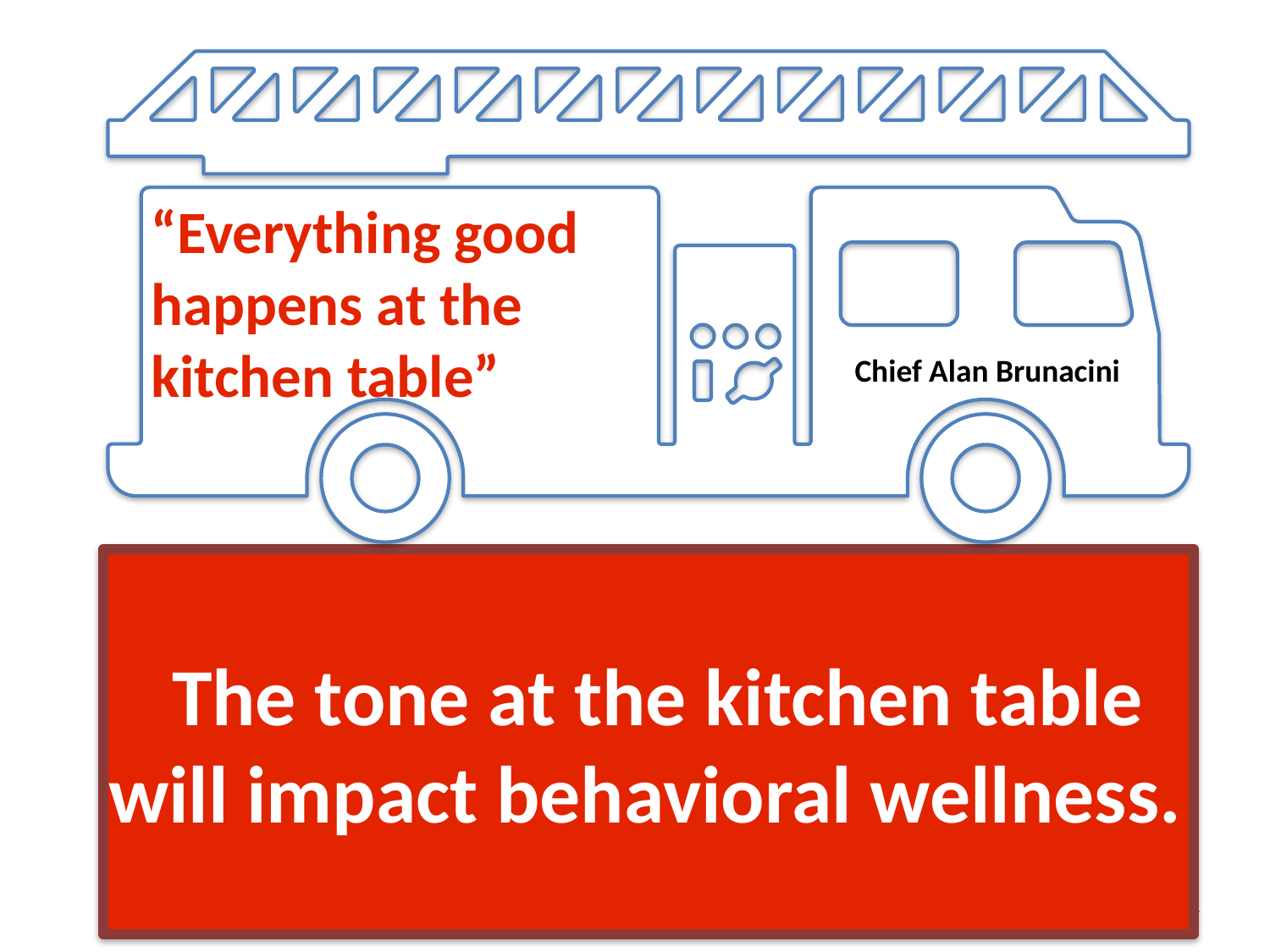

“Everything good happens at the kitchen table”
Chief Alan Brunacini
The tone at the kitchen table will impact behavioral wellness.
14